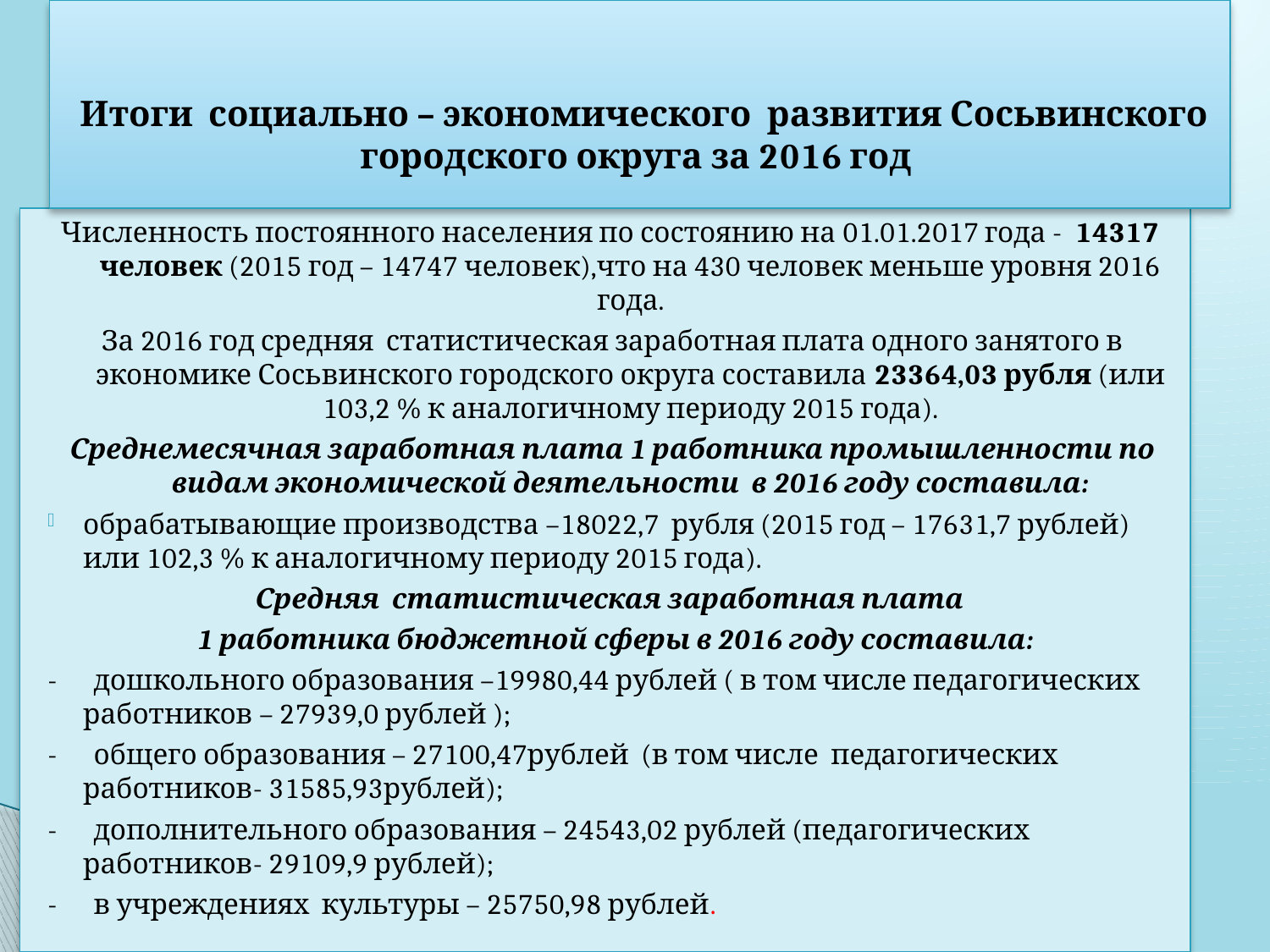

Итоги  социально – экономического  развития Сосьвинского городского округа за 2016 год
Численность постоянного населения по состоянию на 01.01.2017 года -  14317  человек (2015 год – 14747 человек),что на 430 человек меньше уровня 2016 года.
За 2016 год средняя  статистическая заработная плата одного занятого в экономике Сосьвинского городского округа составила 23364,03 рубля (или 103,2 % к аналогичному периоду 2015 года).
Среднемесячная заработная плата 1 работника промышленности по видам экономической деятельности  в 2016 году составила:
обрабатывающие производства –18022,7  рубля (2015 год – 17631,7 рублей)  или 102,3 % к аналогичному периоду 2015 года).
Средняя  статистическая заработная плата
 1 работника бюджетной сферы в 2016 году составила:
-      дошкольного образования –19980,44 рублей ( в том числе педагогических работников – 27939,0 рублей );
-      общего образования – 27100,47рублей  (в том числе  педагогических работников- 31585,93рублей);
-      дополнительного образования – 24543,02 рублей (педагогических работников- 29109,9 рублей);
-      в учреждениях  культуры – 25750,98 рублей.